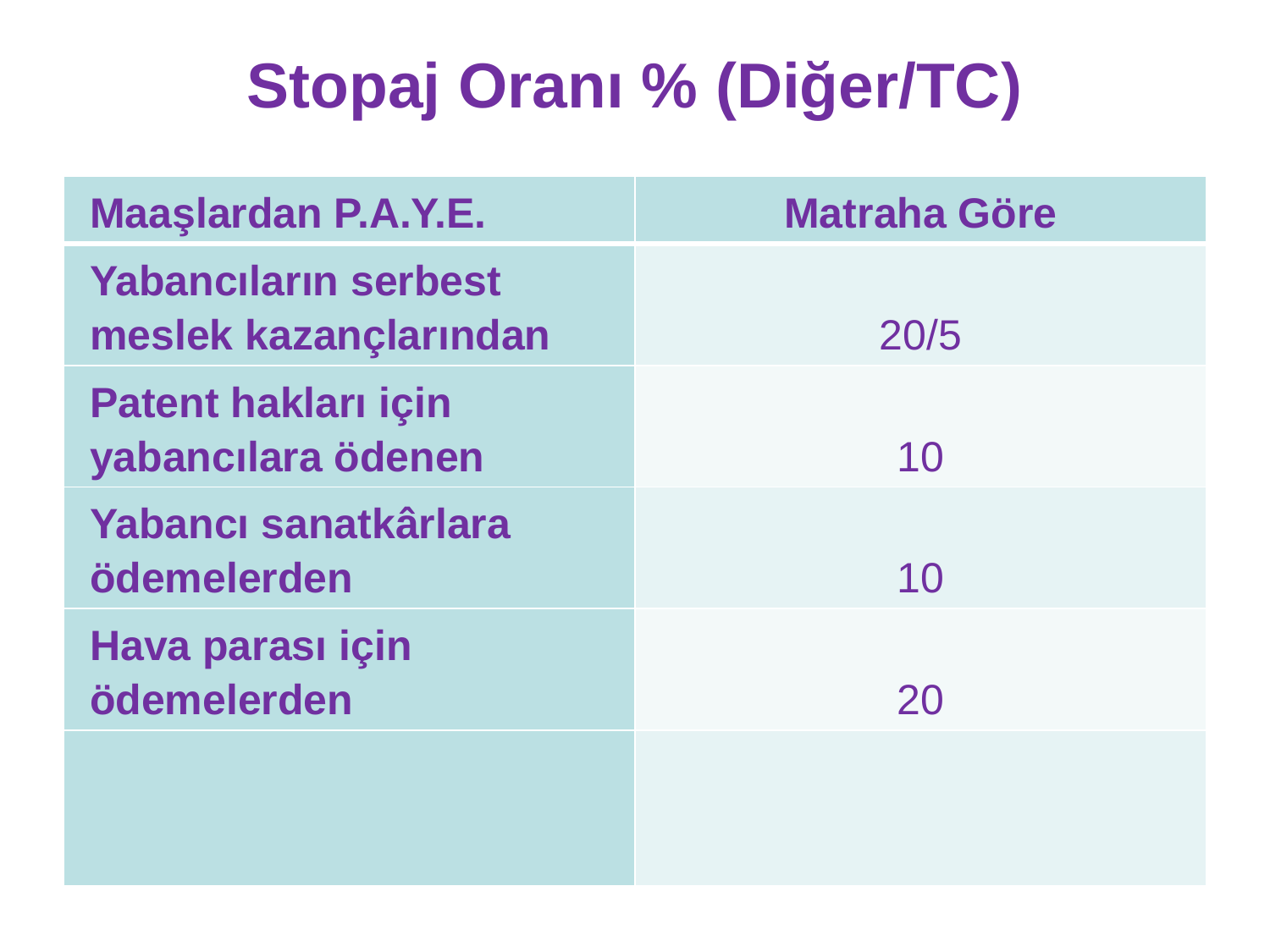

# Stopaj Oranı % (Diğer/TC)
| Maaşlardan P.A.Y.E. | Matraha Göre |
| --- | --- |
| Yabancıların serbest meslek kazançlarından | 20/5 |
| Patent hakları için yabancılara ödenen | 10 |
| Yabancı sanatkârlara ödemelerden | 10 |
| Hava parası için ödemelerden | 20 |
|  |  |